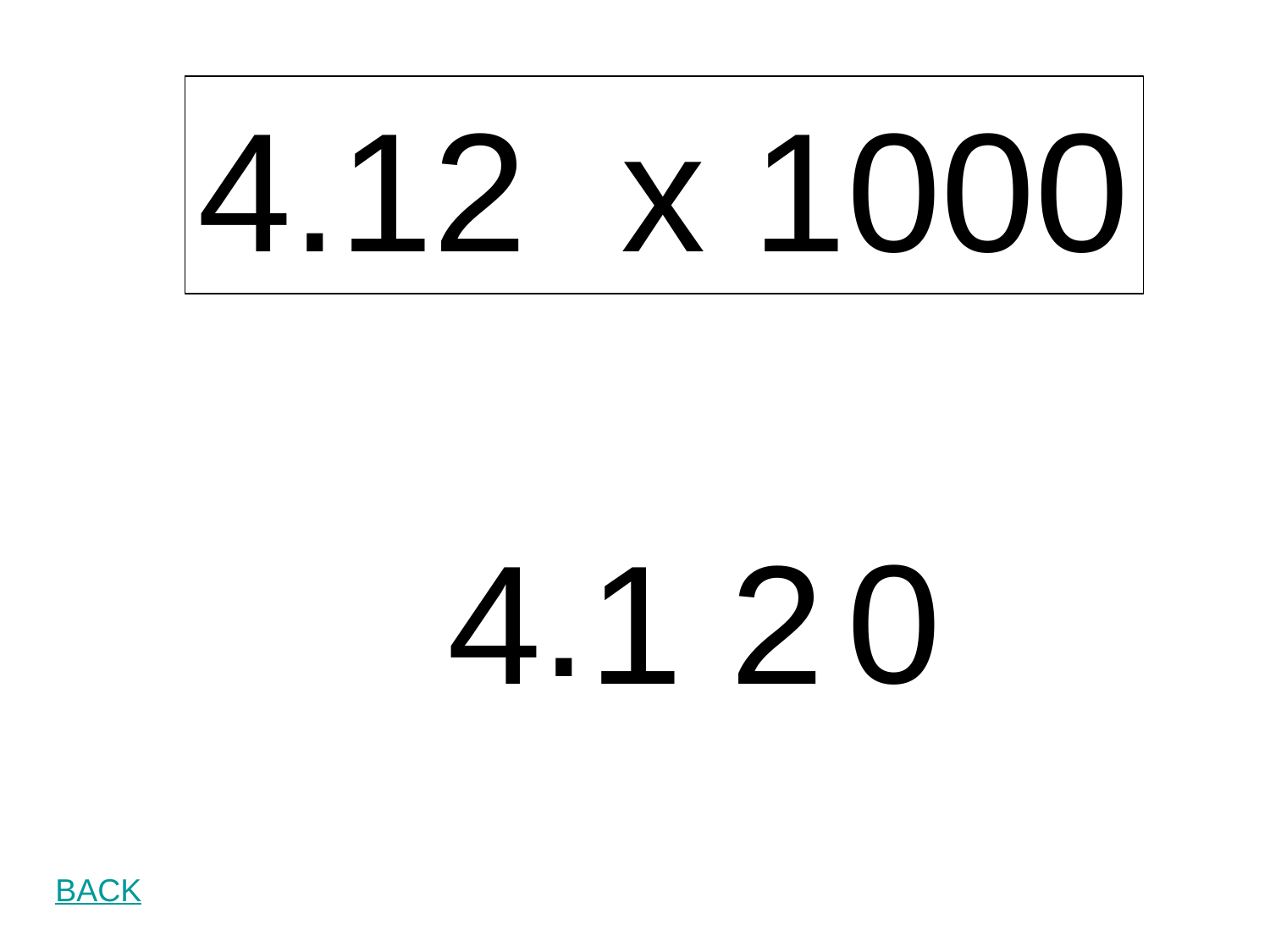

4.12  x 1000
.
0
4 1 2
BACK